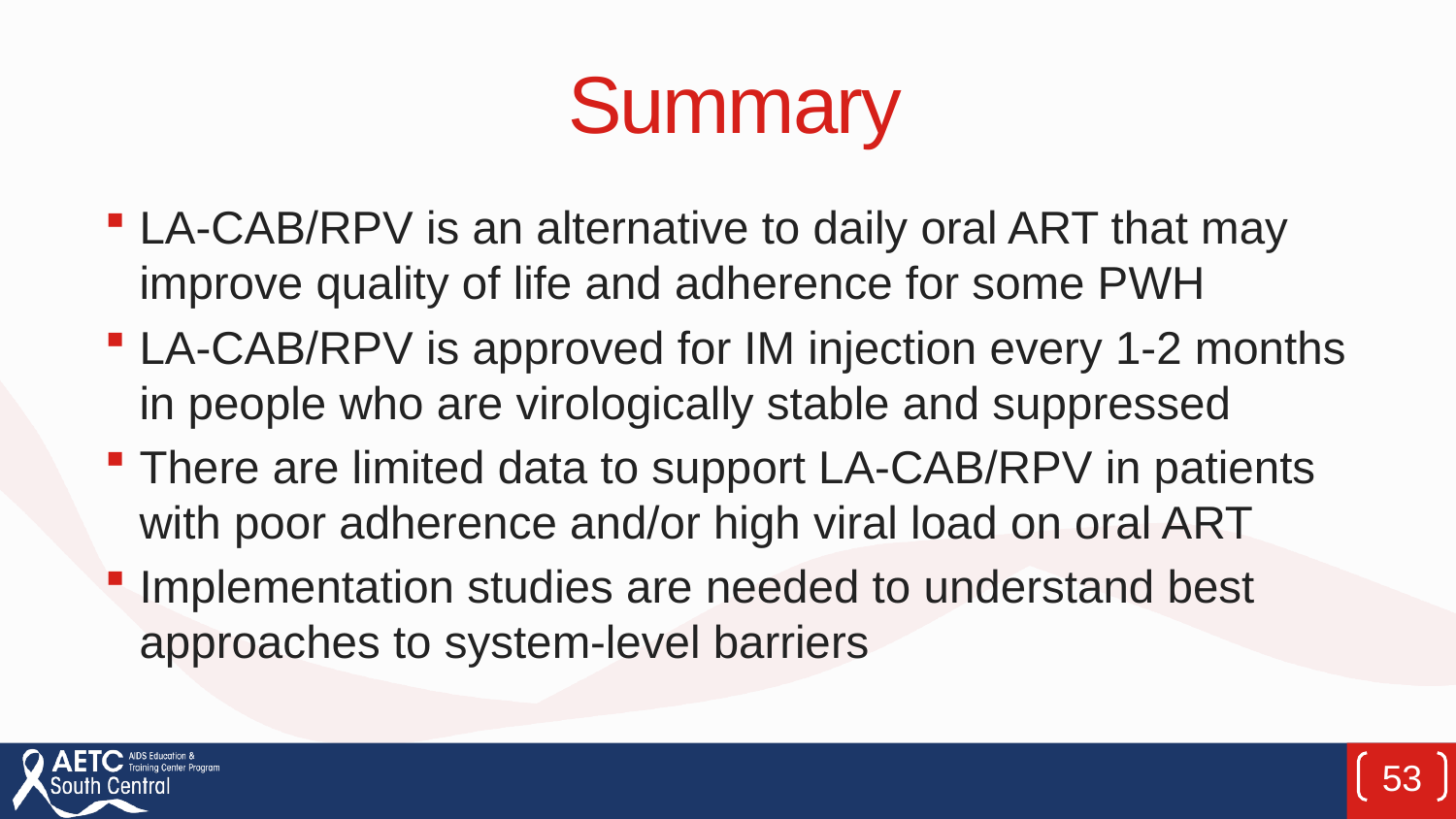

# Summary
LA-CAB/RPV is an alternative to daily oral ART that may improve quality of life and adherence for some PWH
LA-CAB/RPV is approved for IM injection every 1-2 months in people who are virologically stable and suppressed
There are limited data to support LA-CAB/RPV in patients with poor adherence and/or high viral load on oral ART
Implementation studies are needed to understand best approaches to system-level barriers
53